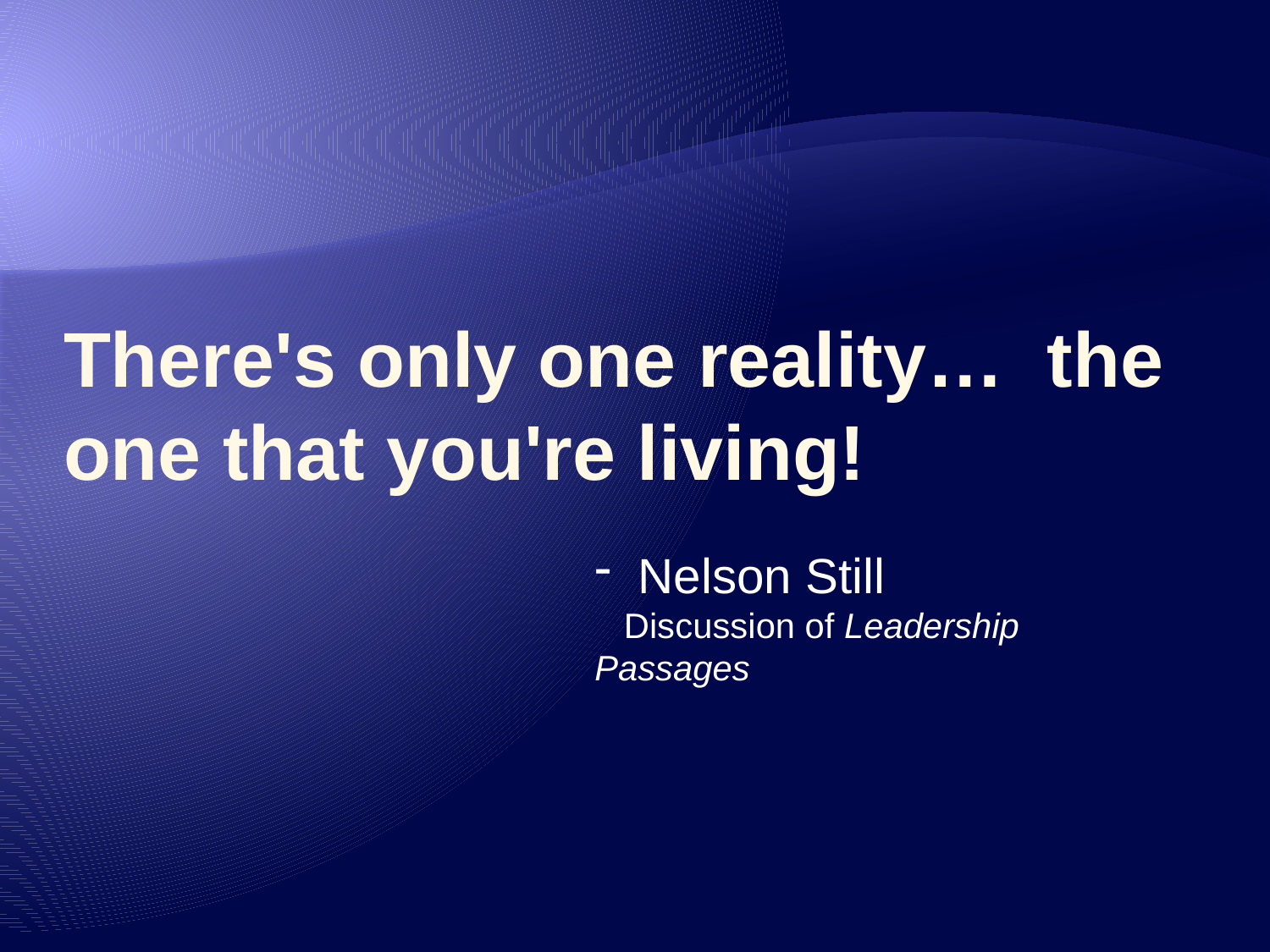

# There's only one reality…  the one that you're living!
 Nelson Still
   Discussion of Leadership Passages